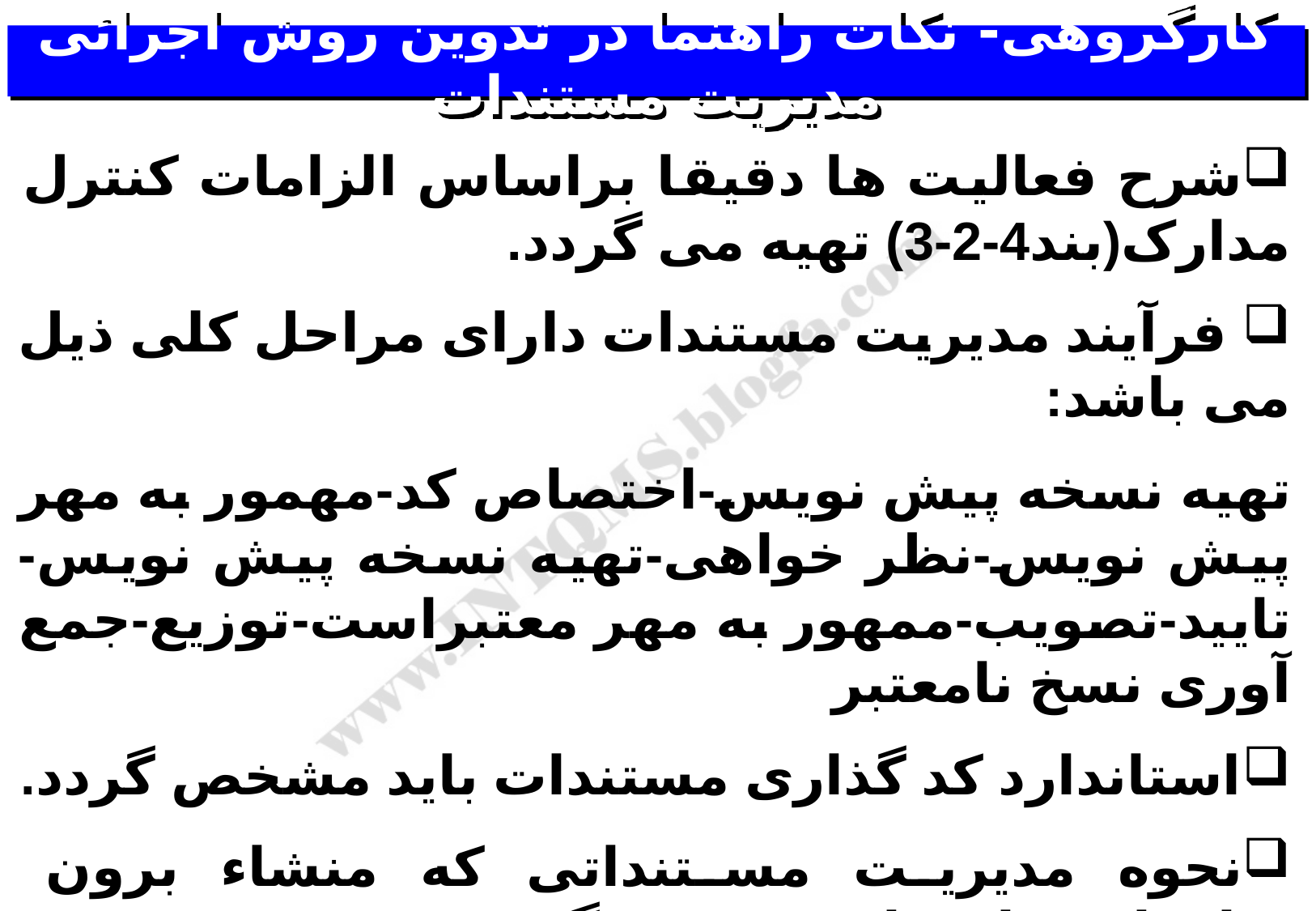

# کارگروهی- نکات راهنما در تدوین روش اجرائی مدیریت مستندات
شرح فعالیت ها دقیقا براساس الزامات کنترل مدارک(بند4-2-3) تهیه می گردد.
 فرآیند مدیریت مستندات دارای مراحل کلی ذیل می باشد:
تهیه نسخه پیش نویس-اختصاص کد-مهمور به مهر پیش نویس-نظر خواهی-تهیه نسخه پیش نویس-تایید-تصویب-ممهور به مهر معتبراست-توزیع-جمع آوری نسخ نامعتبر
استاندارد کد گذاری مستندات باید مشخص گردد.
نحوه مدیریت مستنداتی که منشاء برون سازمانی دارد باید مشخص گردد.